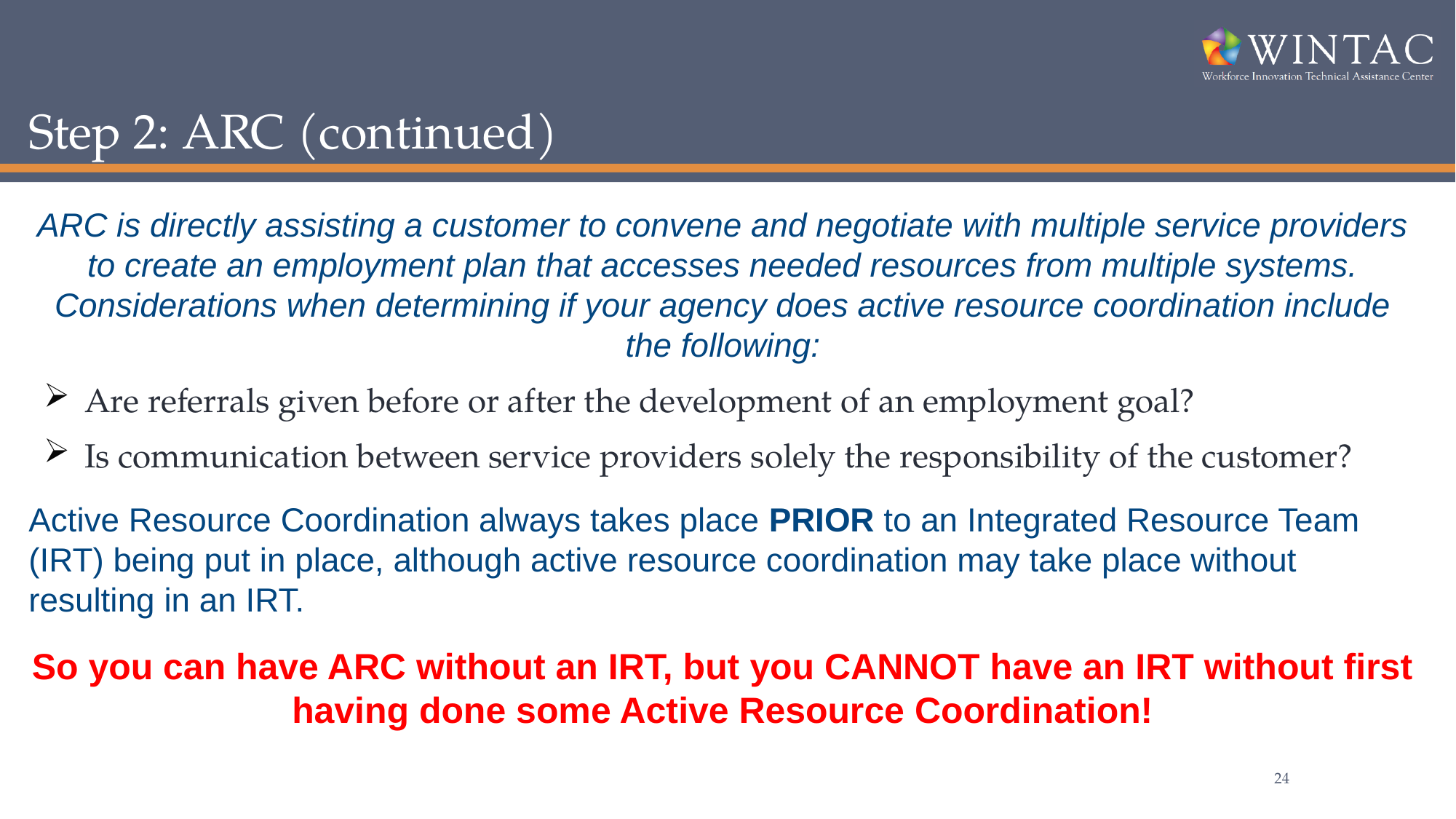

# Step 2: ARC (continued)
ARC is directly assisting a customer to convene and negotiate with multiple service providers to create an employment plan that accesses needed resources from multiple systems. Considerations when determining if your agency does active resource coordination include the following:
Are referrals given before or after the development of an employment goal?
Is communication between service providers solely the responsibility of the customer?
Active Resource Coordination always takes place PRIOR to an Integrated Resource Team (IRT) being put in place, although active resource coordination may take place without resulting in an IRT.
So you can have ARC without an IRT, but you CANNOT have an IRT without first having done some Active Resource Coordination!
24